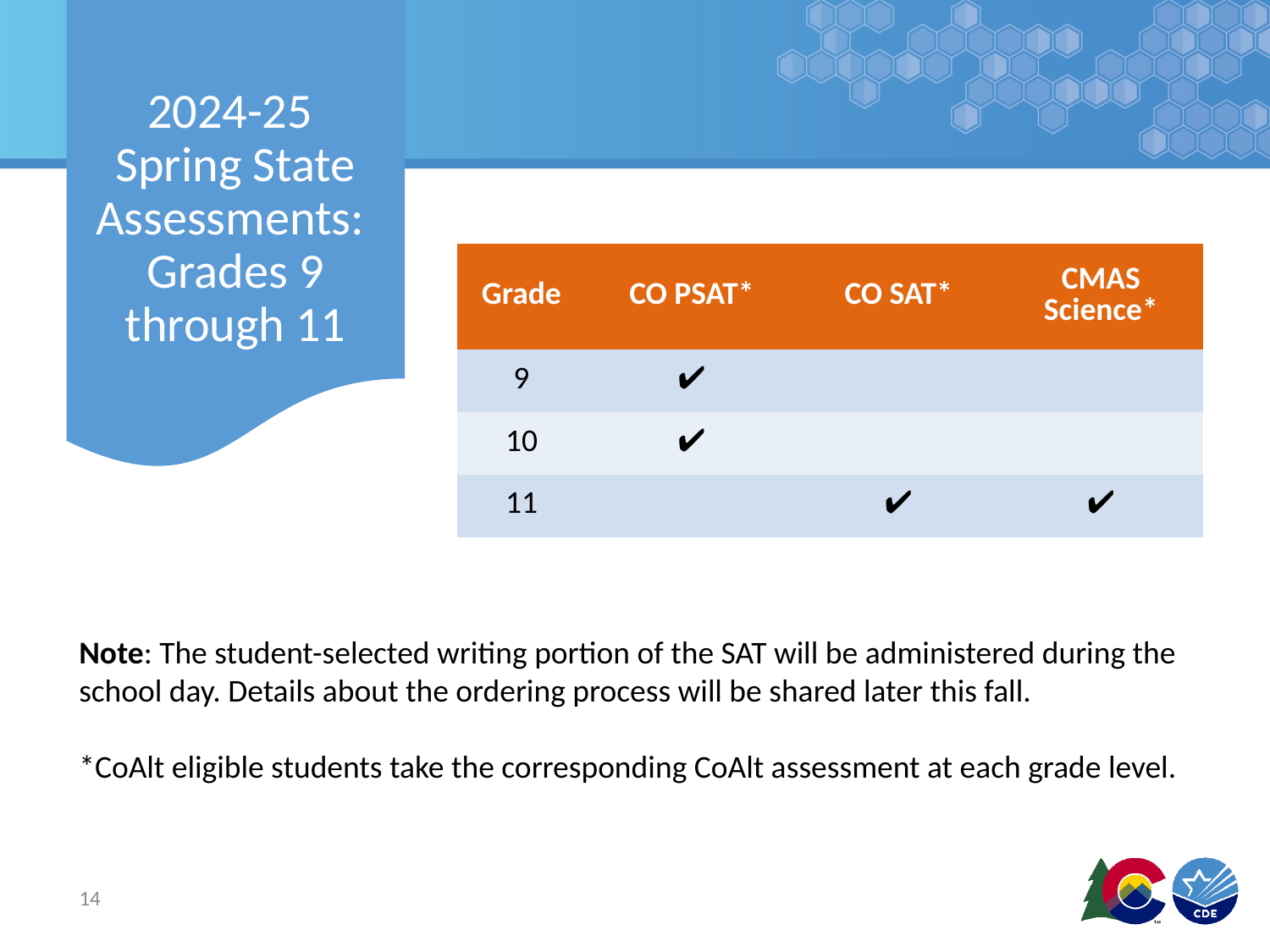

# 2024-25 Spring State Assessments: Grades 9 through 11
| Grade | CO PSAT\* | CO SAT\* | CMAS Science\* |
| --- | --- | --- | --- |
| 9 | ✔ |  |  |
| 10 | ✔ |  |  |
| 11 |  | ✔ | ✔ |

Note: The student-selected writing portion of the SAT will be administered during the school day. Details about the ordering process will be shared later this fall.

*CoAlt eligible students take the corresponding CoAlt assessment at each grade level.

14